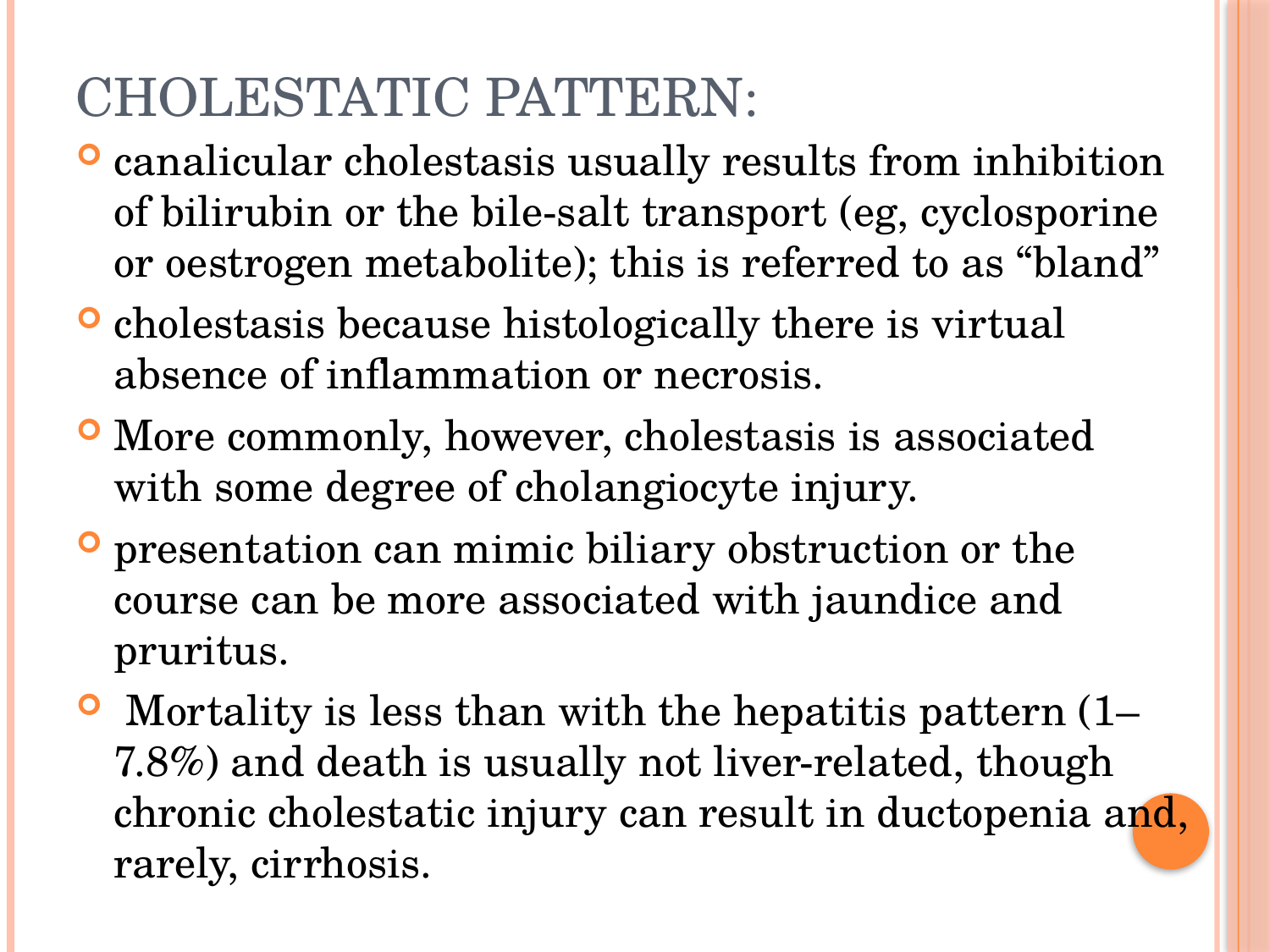

# Cholestatic pattern:
canalicular cholestasis usually results from inhibition of bilirubin or the bile-salt transport (eg, cyclosporine or oestrogen metabolite); this is referred to as “bland”
cholestasis because histologically there is virtual absence of inflammation or necrosis.
More commonly, however, cholestasis is associated with some degree of cholangiocyte injury.
presentation can mimic biliary obstruction or the course can be more associated with jaundice and pruritus.
 Mortality is less than with the hepatitis pattern (1–7.8%) and death is usually not liver-related, though chronic cholestatic injury can result in ductopenia and, rarely, cirrhosis.